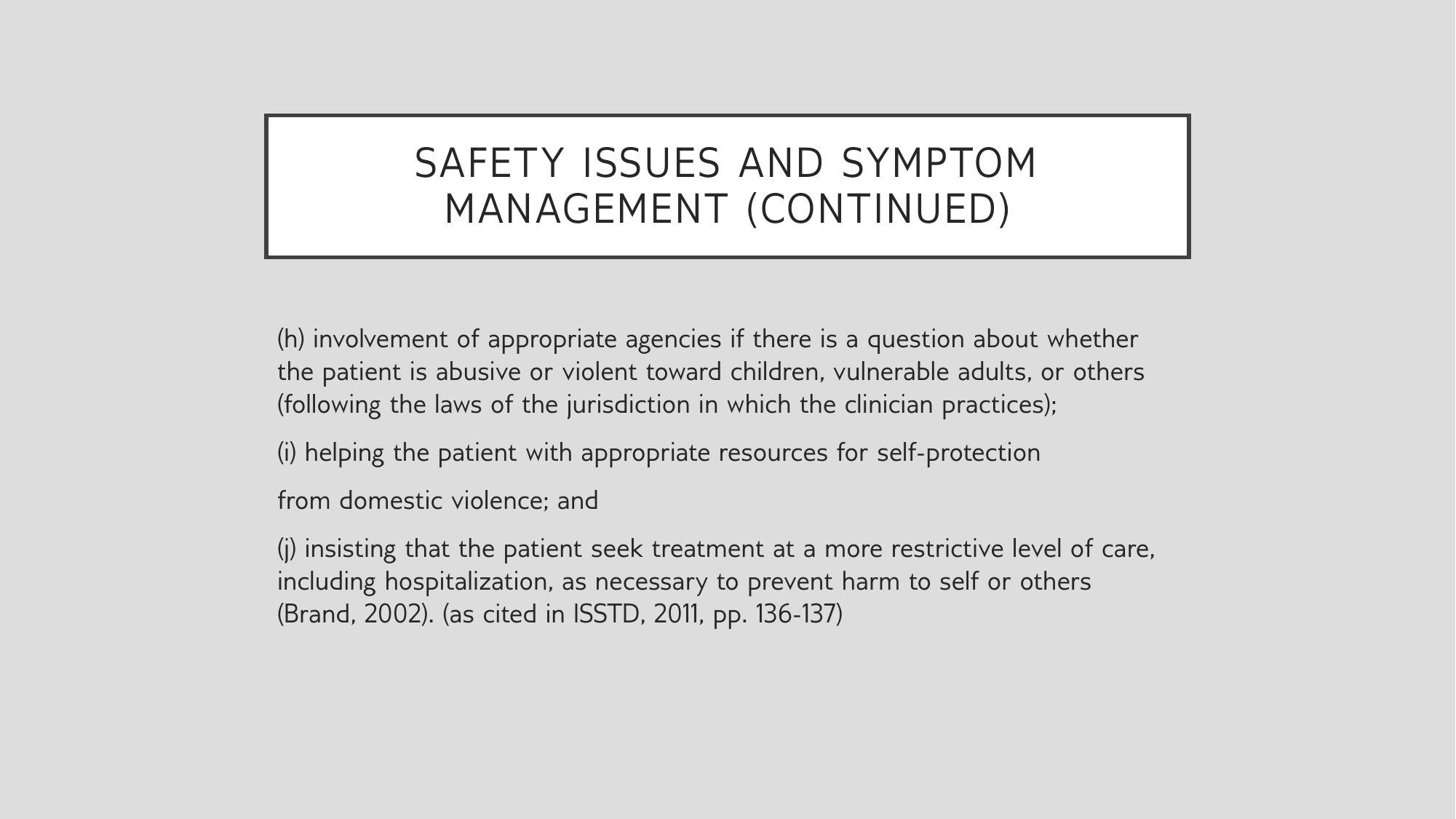

# Safety issues and symptom management (continued)
(h) involvement of appropriate agencies if there is a question about whether the patient is abusive or violent toward children, vulnerable adults, or others (following the laws of the jurisdiction in which the clinician practices);
(i) helping the patient with appropriate resources for self-protection
from domestic violence; and
(j) insisting that the patient seek treatment at a more restrictive level of care, including hospitalization, as necessary to prevent harm to self or others (Brand, 2002). (as cited in ISSTD, 2011, pp. 136-137)